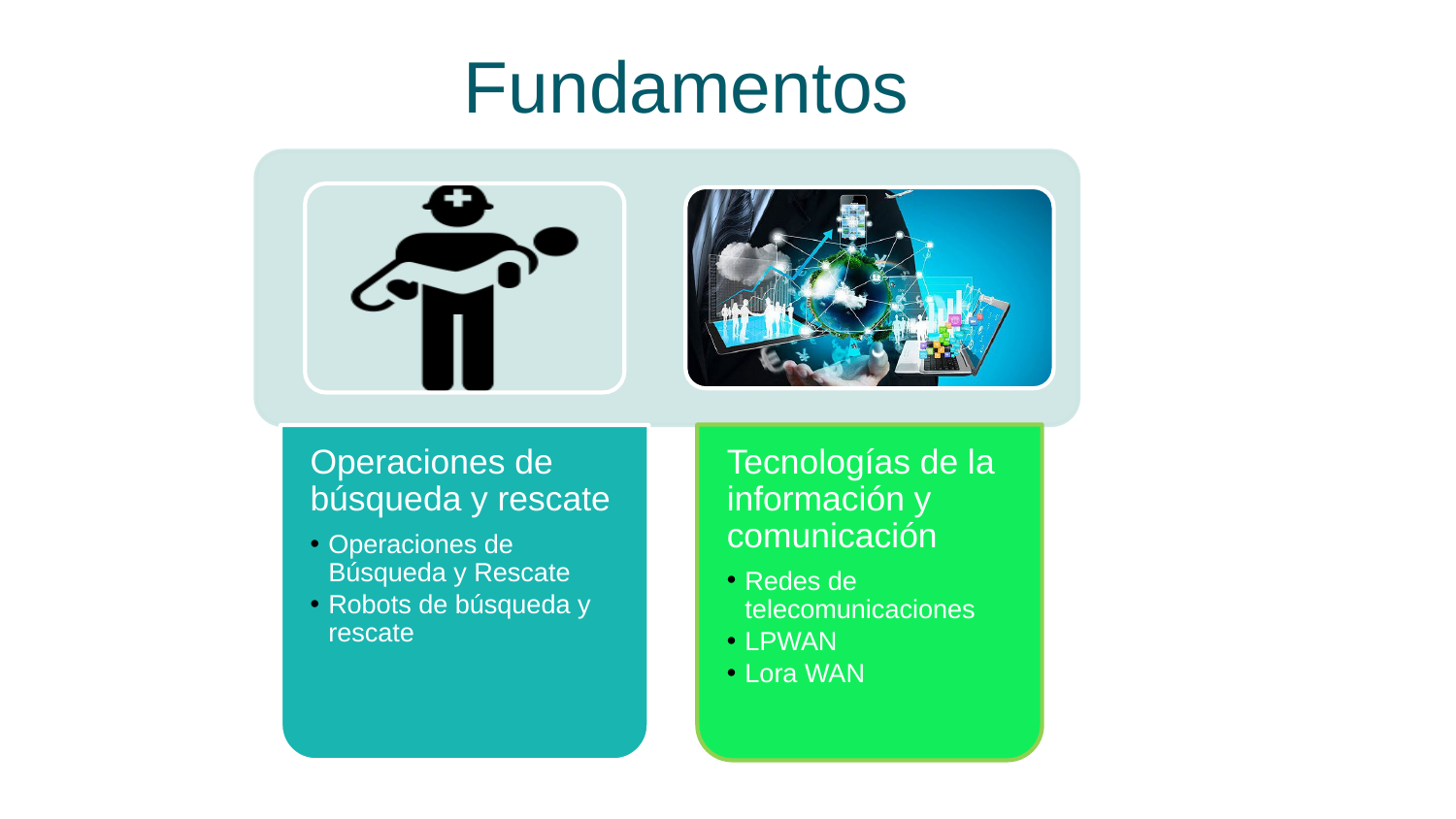

Fundamentos
Operaciones de búsqueda y rescate
Operaciones de Búsqueda y Rescate
Robots de búsqueda y rescate

Tecnologías de la información y comunicación
Redes de telecomunicaciones
LPWAN
Lora WAN